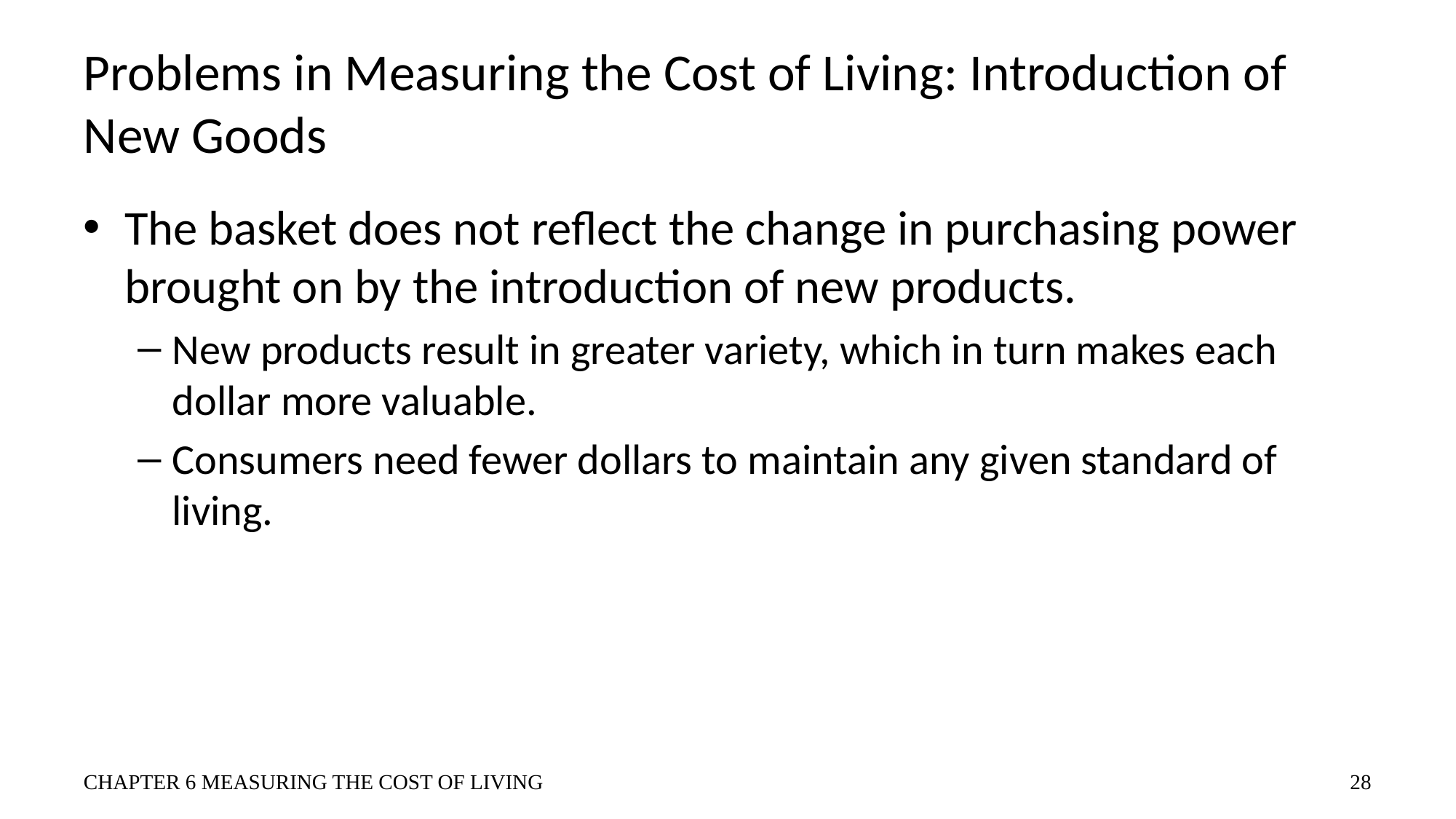

# Problems in Measuring the Cost of Living: Introduction of New Goods
The basket does not reflect the change in purchasing power brought on by the introduction of new products.
New products result in greater variety, which in turn makes each dollar more valuable.
Consumers need fewer dollars to maintain any given standard of living.
CHAPTER 6 MEASURING THE COST OF LIVING
28